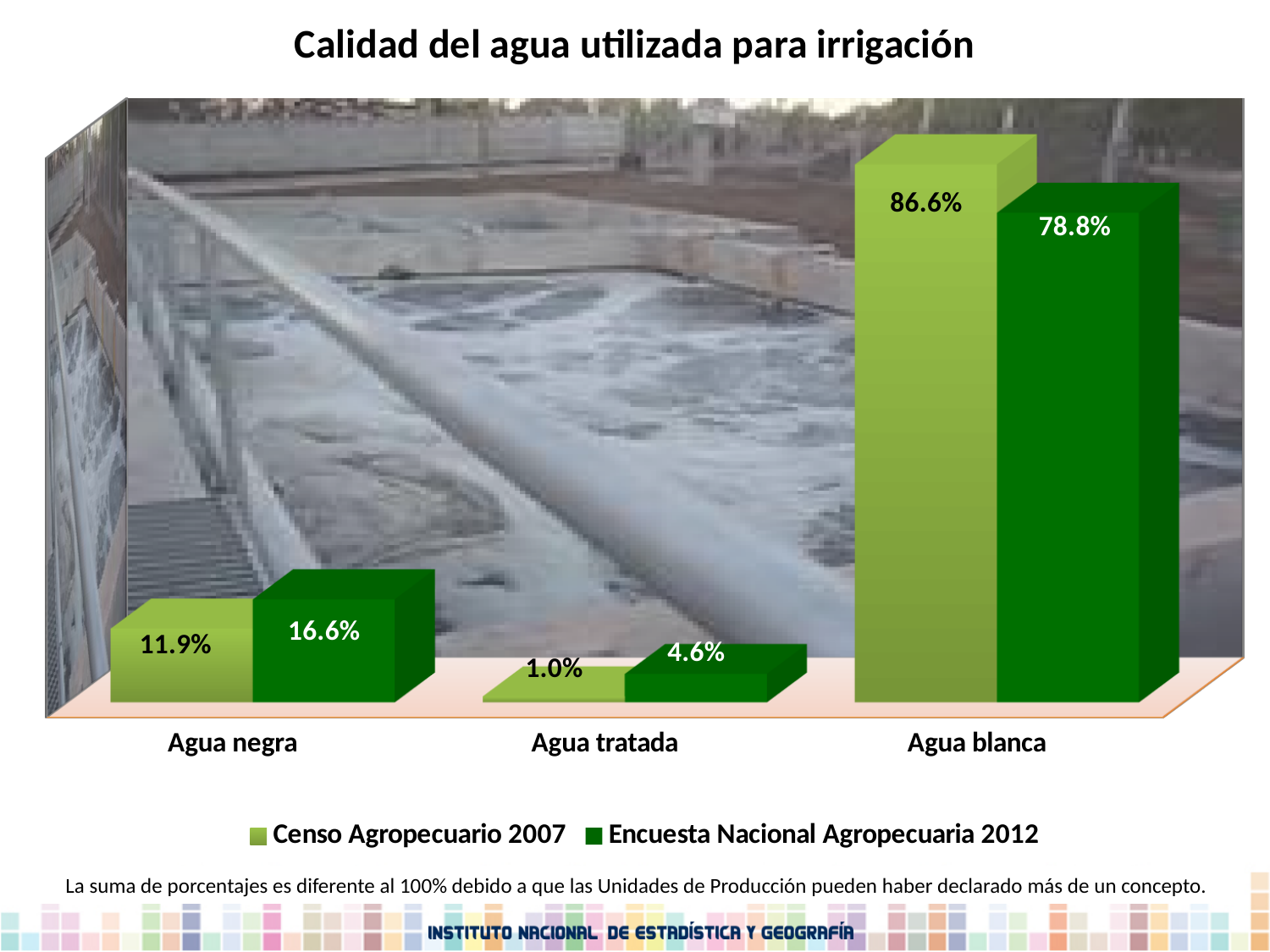

Calidad del agua utilizada para irrigación

[unsupported chart]

 La suma de porcentajes es diferente al 100% debido a que las Unidades de Producción pueden haber declarado más de un concepto.